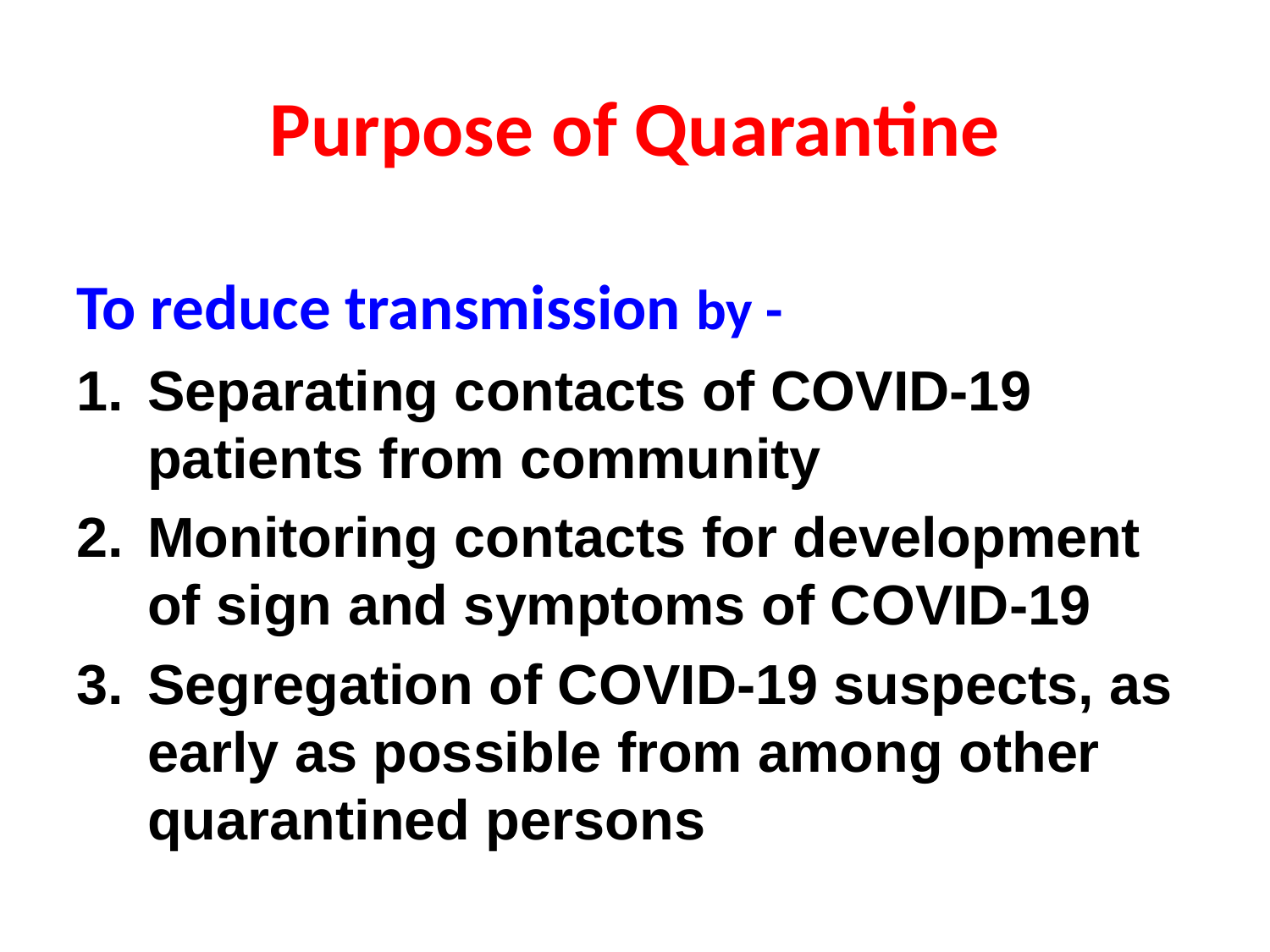

# Purpose of Quarantine
To reduce transmission by -
Separating contacts of COVID-19 patients from community
Monitoring contacts for development of sign and symptoms of COVID-19
Segregation of COVID-19 suspects, as early as possible from among other quarantined persons